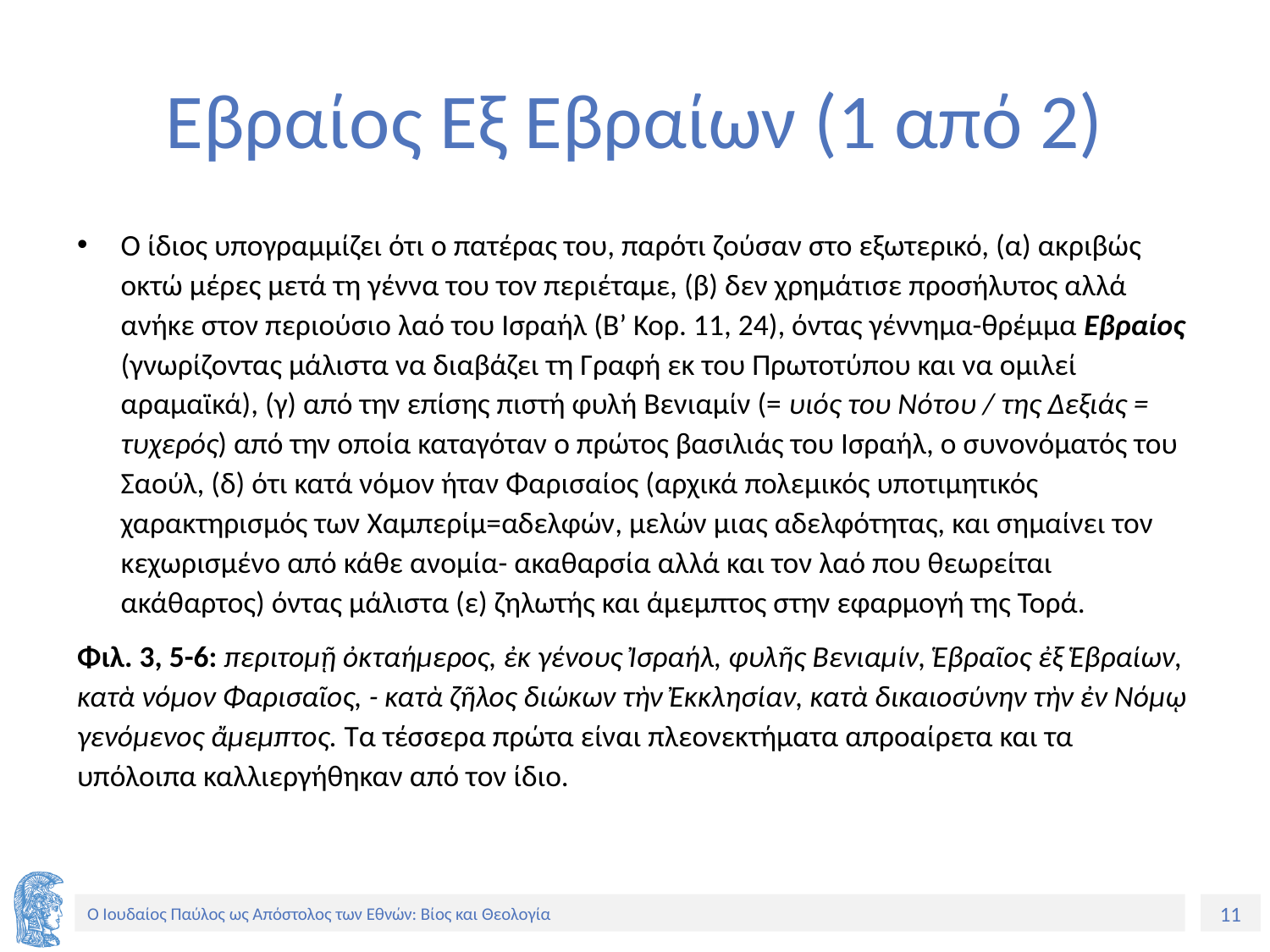

# Εβραίος Εξ Εβραίων (1 από 2)
Ο ίδιος υπογραμμίζει ότι ο πατέρας του, παρότι ζούσαν στο εξωτερικό, (α) ακριβώς οκτώ μέρες μετά τη γέννα του τον περιέταμε, (β) δεν χρημάτισε προσήλυτος αλλά ανήκε στον περιούσιο λαό του Ισραήλ (Β’ Κορ. 11, 24), όντας γέννημα-θρέμμα Εβραίος (γνωρίζοντας μάλιστα να διαβάζει τη Γραφή εκ του Πρωτοτύπου και να ομιλεί αραμαϊκά), (γ) από την επίσης πιστή φυλή Βενιαμίν (= υιός του Νότου / της Δεξιάς = τυχερός) από την οποία καταγόταν ο πρώτος βασιλιάς του Ισραήλ, ο συνονόματός του Σαούλ, (δ) ότι κατά νόμον ήταν Φαρισαίος (αρχικά πολεμικός υποτιμητικός χαρακτηρισμός των Χαμπερίμ=αδελφών, μελών μιας αδελφότητας, και σημαίνει τον κεχωρισμένο από κάθε ανομία- ακαθαρσία αλλά και τον λαό που θεωρείται ακάθαρτος) όντας μάλιστα (ε) ζηλωτής και άμεμπτος στην εφαρμογή της Τορά.
Φιλ. 3, 5-6: περιτομῇ ὀκταήμερος, ἐκ γένους Ἰσραήλ, φυλῆς Βενιαμίν, Ἑβραῖος ἐξ Ἑβραίων, κατὰ νόμον Φαρισαῖος, - κατὰ ζῆλος διώκων τὴν Ἐκκλησίαν, κατὰ δικαιοσύνην τὴν ἐν Νόμῳ γενόμενος ἄμεμπτος. Τα τέσσερα πρώτα είναι πλεονεκτήματα απροαίρετα και τα υπόλοιπα καλλιεργήθηκαν από τον ίδιο.